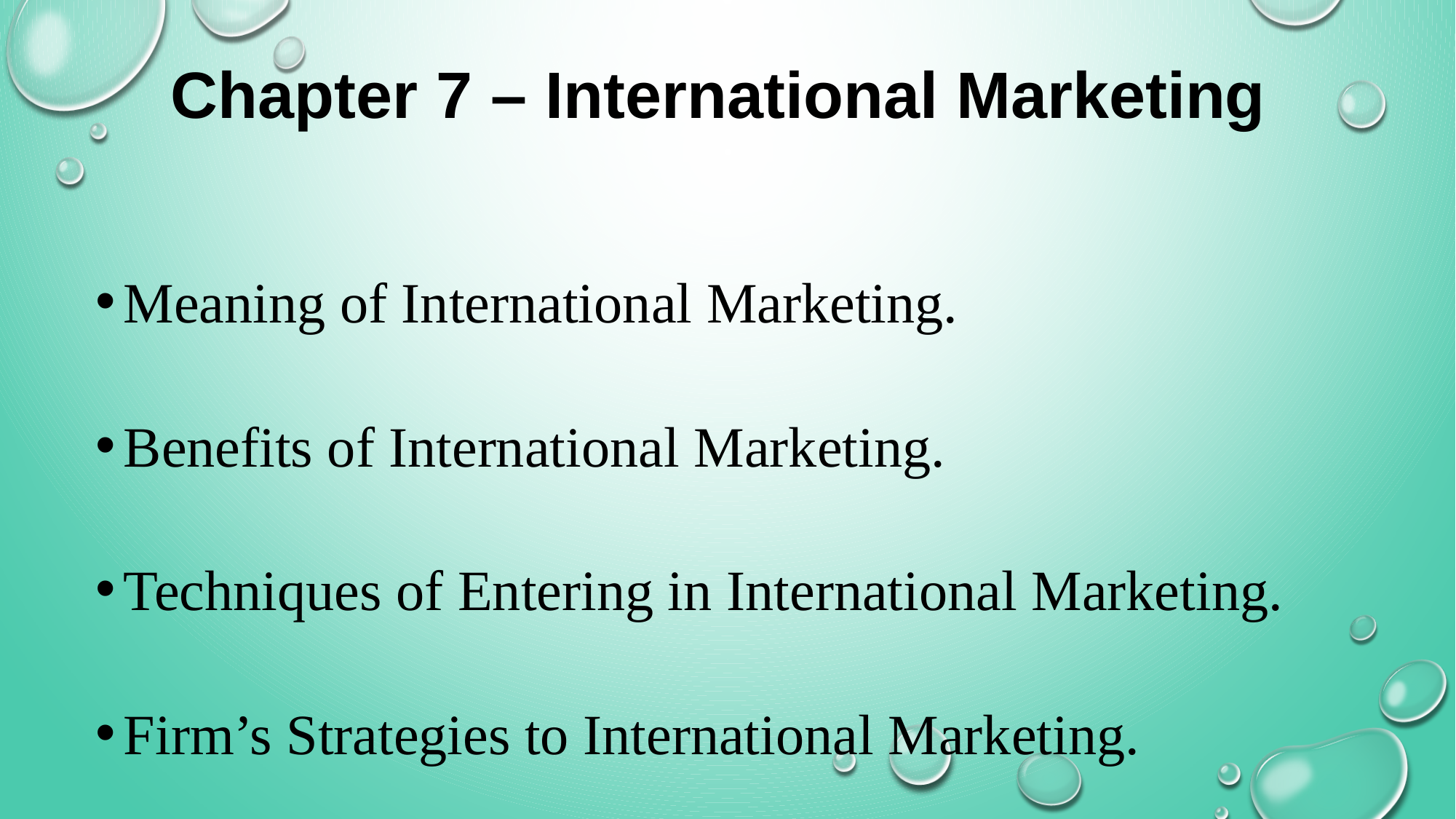

# Chapter 7 – International Marketing
Meaning of International Marketing.
Benefits of International Marketing.
Techniques of Entering in International Marketing.
Firm’s Strategies to International Marketing.